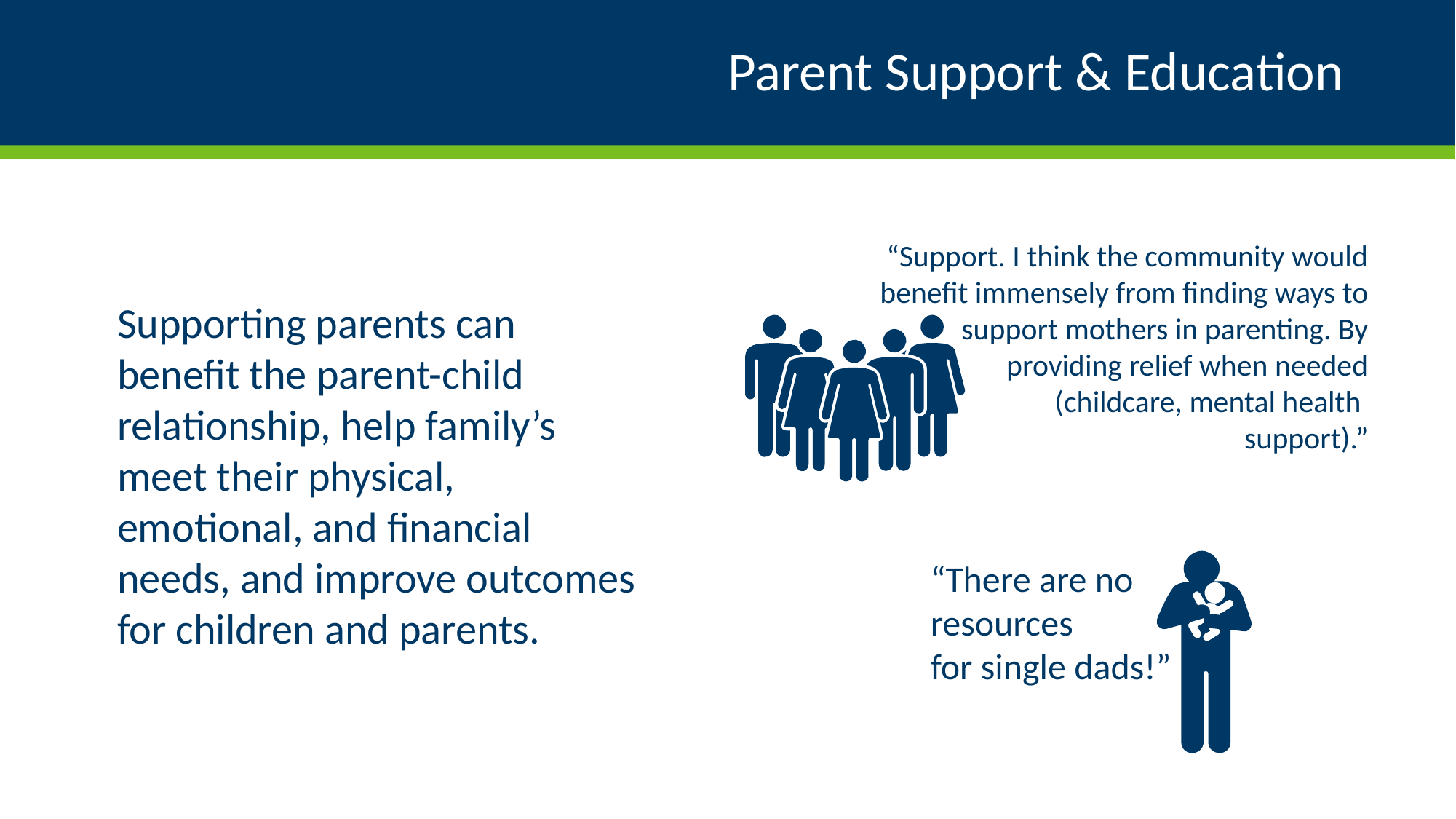

# Parent Support & Education
“Support. I think the community would benefit immensely from finding ways to support mothers in parenting. By providing relief when needed (childcare, mental health
support).”
Supporting parents can benefit the parent-child relationship, help family’s meet their physical, emotional, and financial needs, and improve outcomes for children and parents.

“There are no resources
for single dads!”